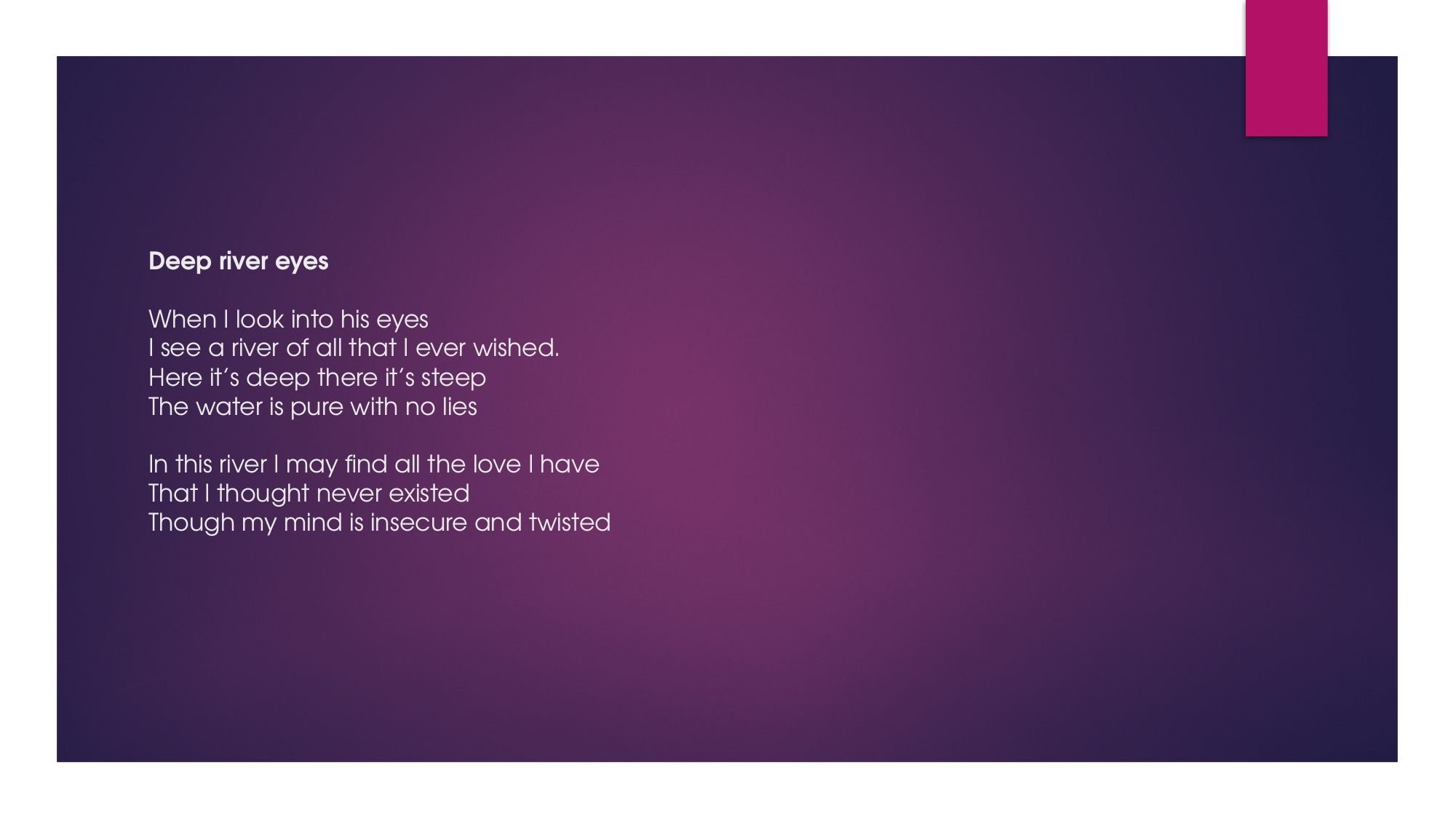

# Deep river eyes   When I look into his eyes I see a river of all that I ever wished. Here it’s deep there it’s steep The water is pure with no lies   In this river I may find all the love I have That I thought never existed Though my mind is insecure and twisted